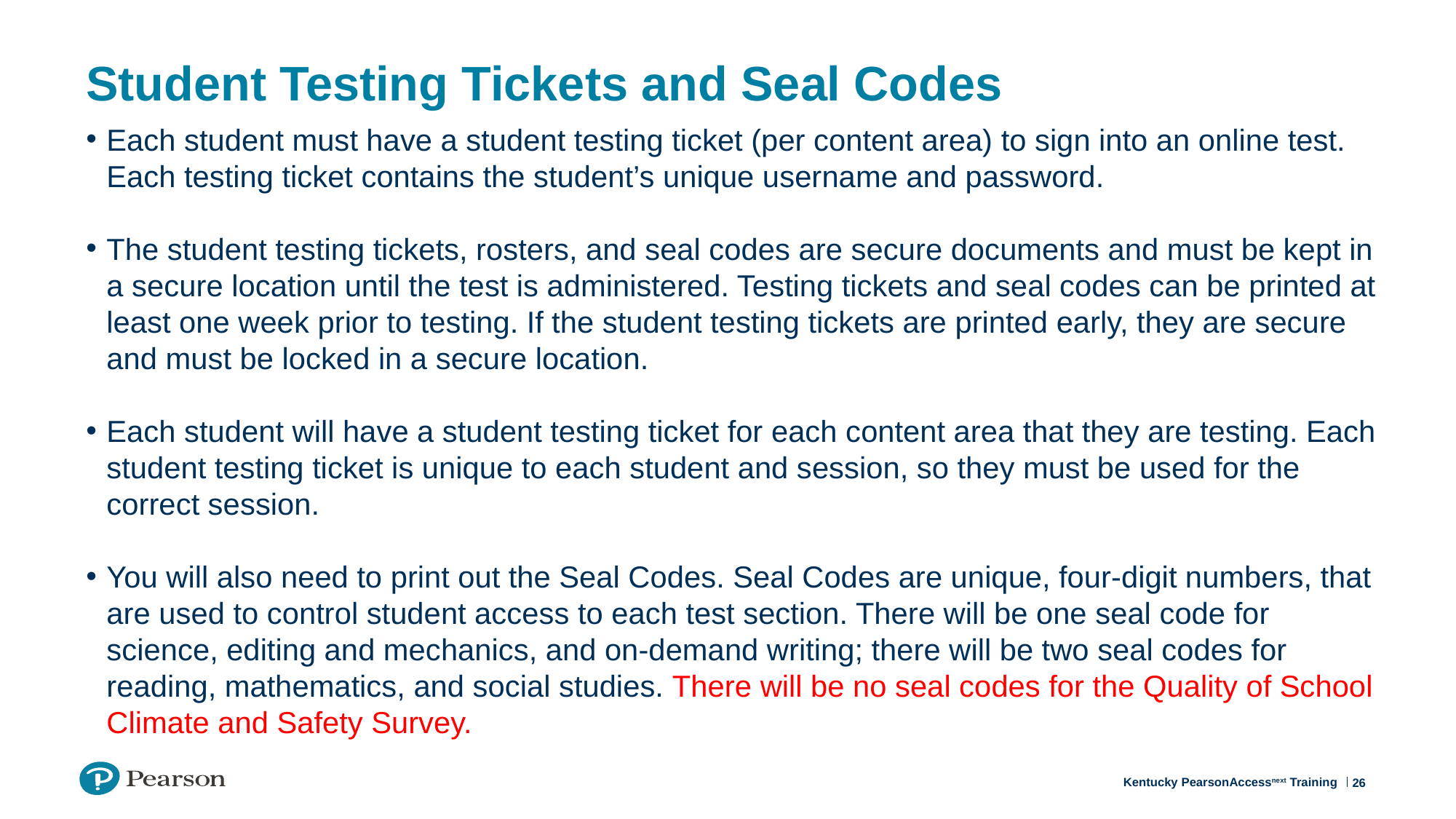

# Student Testing Tickets and Seal Codes
Each student must have a student testing ticket (per content area) to sign into an online test. Each testing ticket contains the student’s unique username and password.

The student testing tickets, rosters, and seal codes are secure documents and must be kept in a secure location until the test is administered. Testing tickets and seal codes can be printed at least one week prior to testing. If the student testing tickets are printed early, they are secure and must be locked in a secure location.

Each student will have a student testing ticket for each content area that they are testing. Each student testing ticket is unique to each student and session, so they must be used for the correct session.

You will also need to print out the Seal Codes. Seal Codes are unique, four-digit numbers, that are used to control student access to each test section. There will be one seal code for science, editing and mechanics, and on-demand writing; there will be two seal codes for reading, mathematics, and social studies. There will be no seal codes for the Quality of School Climate and Safety Survey.

26